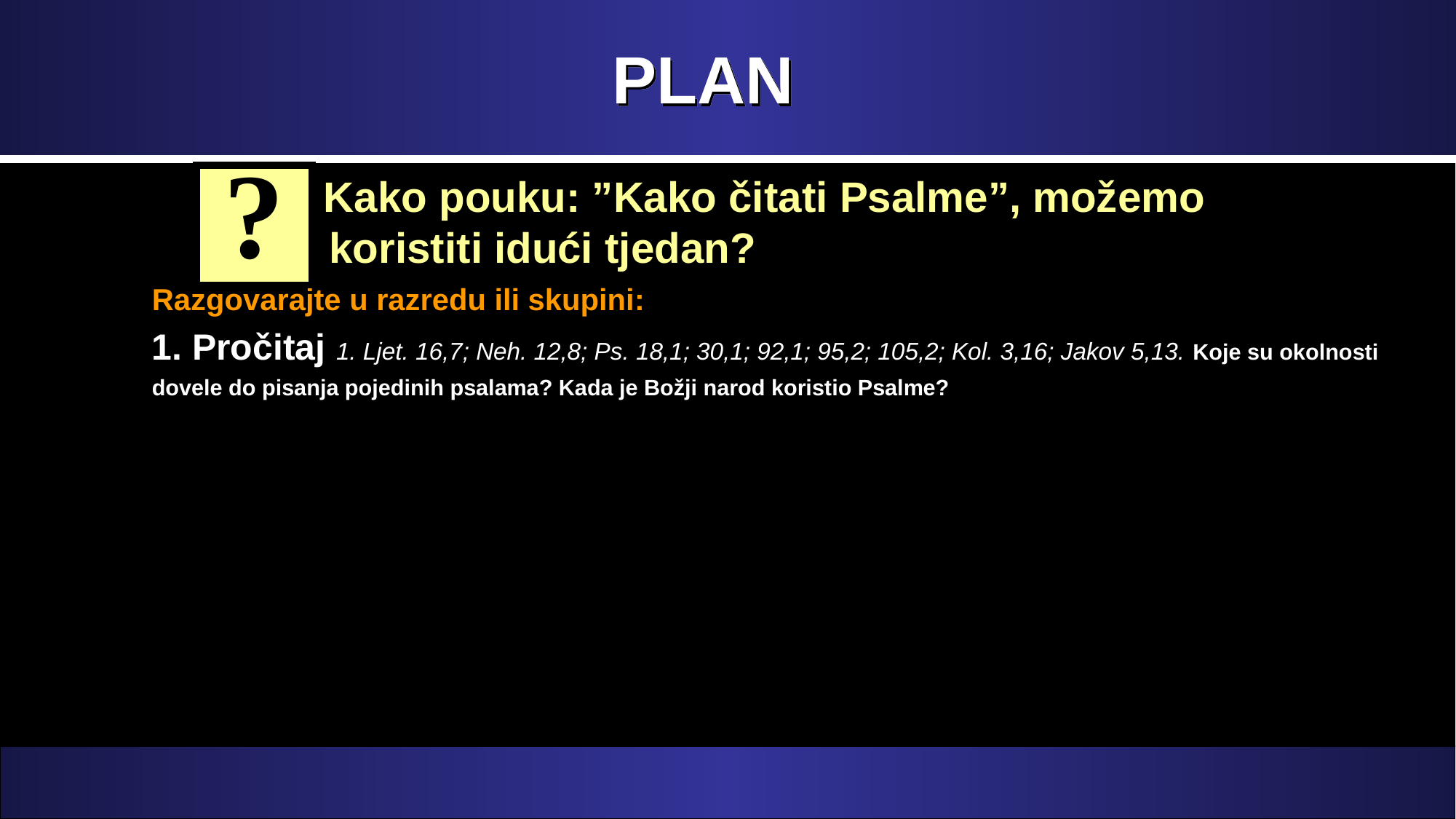

# PLAN
   Kako pouku: ”Kako čitati Psalme”, možemo koristiti idući tjedan?
?
Razgovarajte u razredu ili skupini:
1. Pročitaj 1. Ljet. 16,7; Neh. 12,8; Ps. 18,1; 30,1; 92,1; 95,2; 105,2; Kol. 3,16; Jakov 5,13. Koje su okolnosti dovele do pisanja pojedinih psalama? Kada je Božji narod koristio Psalme?
2. Pročitaj Ps. 25,1-5; 42,2; 75,2; 77,2; 64,2.3; 88,2-4; 89,2. Što nam ti psalmi otkrivaju o iskustvima kroz koja su prolazili njihovi autori?
3. Pročitaj  Ps. 88,3.4. Čiji je to vapaj? Može li to biti vapaj neke duše iz 21. stoljeća?
4. Pročitaj Ps. 3; 33,1-3; 109,6-15. O kojim različitim aspektima ljudskog iskustva ti psalmi govore?
5. Pročitaj 2. Sam. 23,1.2; Rim. 8,26.27. Čemu nas ovi redci uče o molitvi?
6. Pročitaj Luka. 20,42.43. Šje li Isus čitao psalme?
7. Pročitaj Ps. 16,8; 44,9; 46,2; 47,2.8; 57,2; 62,9; 82,8; 121,7. Koje je mjesto Bog zauzimao u životu psalmista?
8. Pročitaj Ps. 11,4; 10,1; 41,13.  Gdje je sve Bog istodobno?